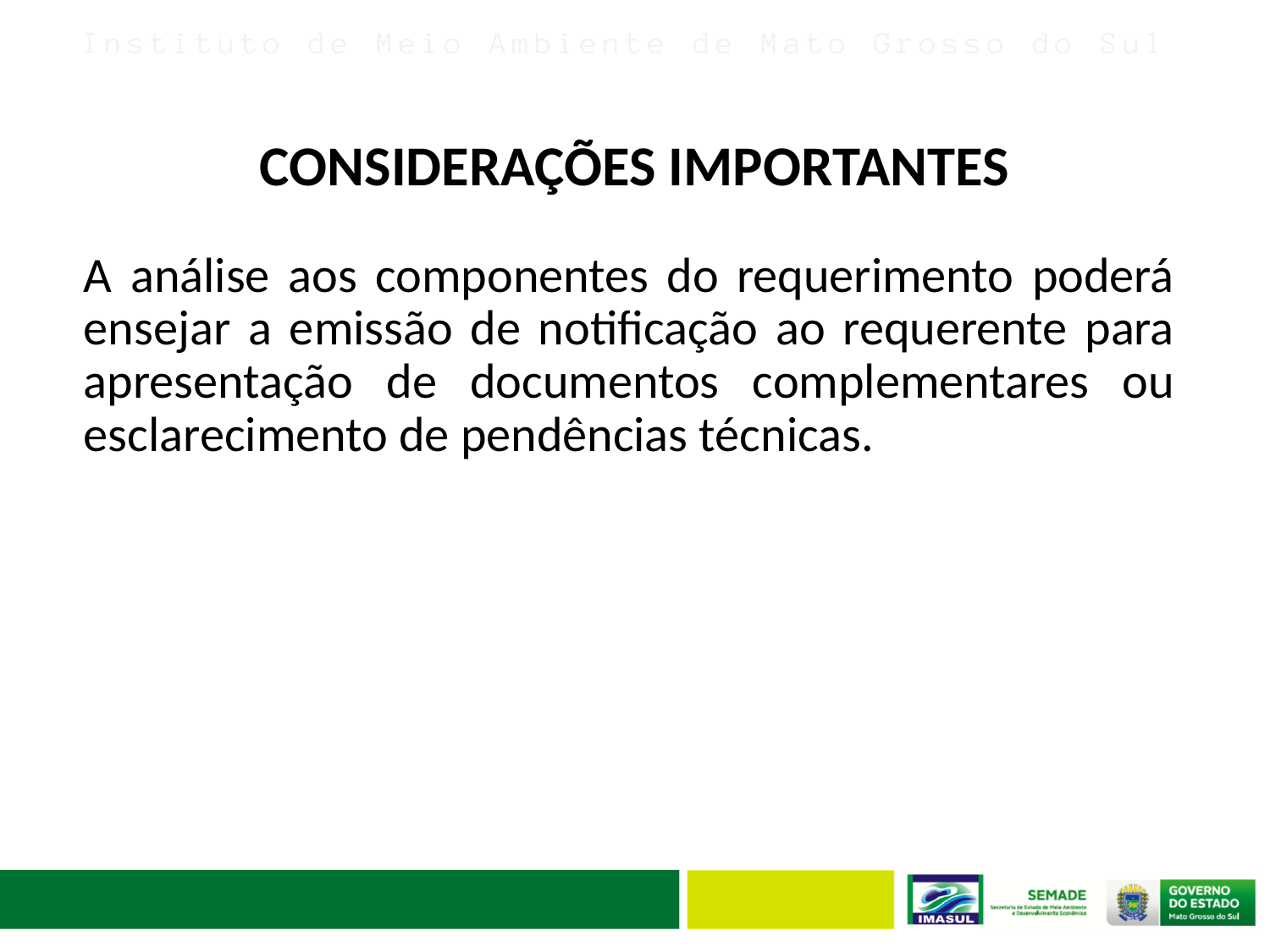

# CONSIDERAÇÕES IMPORTANTES
A análise aos componentes do requerimento poderá ensejar a emissão de notificação ao requerente para apresentação de documentos complementares ou esclarecimento de pendências técnicas.